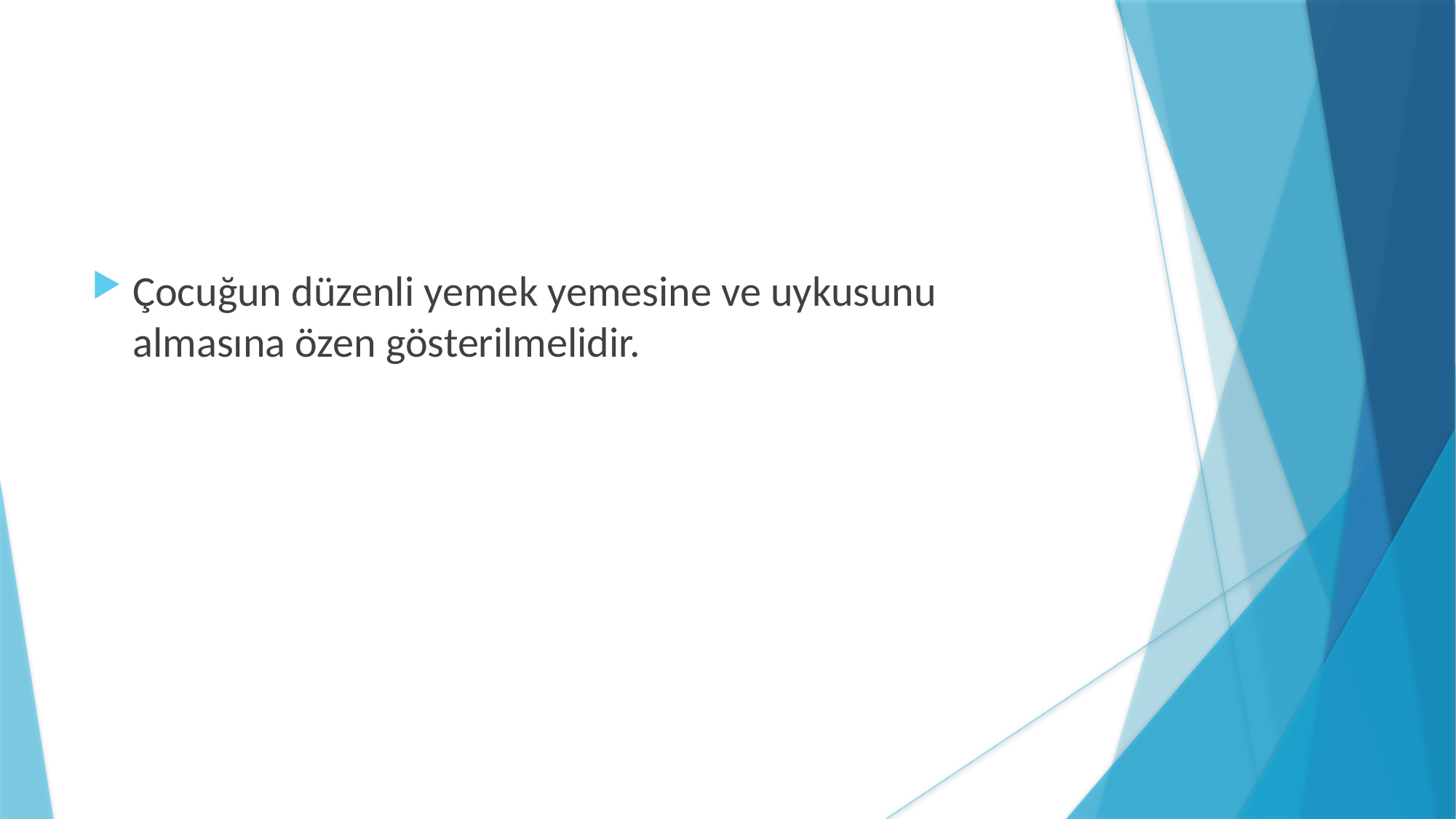

Çocuğun düzenli yemek yemesine ve uykusunu almasına özen gösterilmelidir.